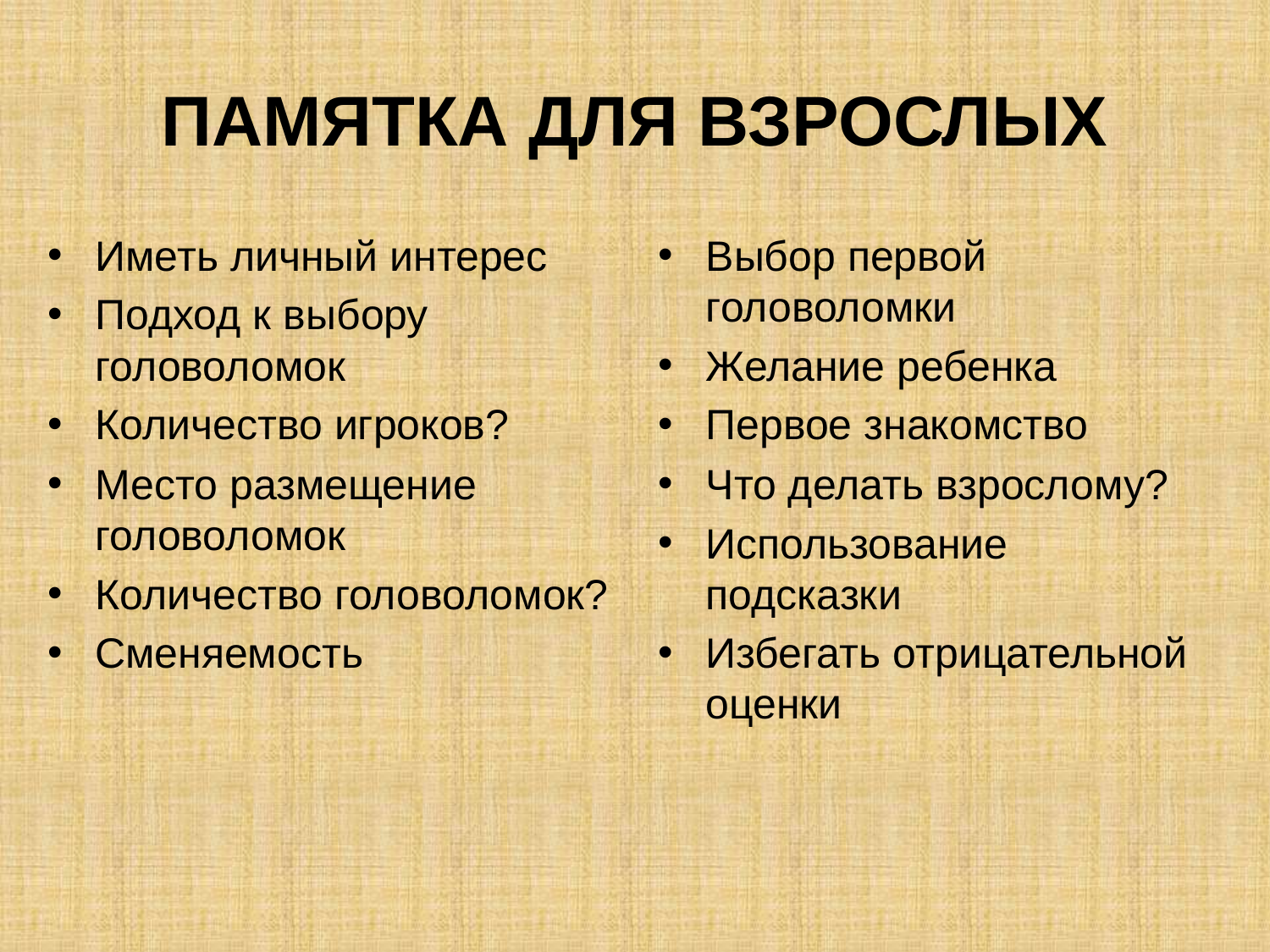

# ПАМЯТКА ДЛЯ ВЗРОСЛЫХ
Иметь личный интерес
Подход к выбору головоломок
Количество игроков?
Место размещение головоломок
Количество головоломок?
Сменяемость

Выбор первой головоломки
Желание ребенка
Первое знакомство
Что делать взрослому?
Использование подсказки
Избегать отрицательной оценки